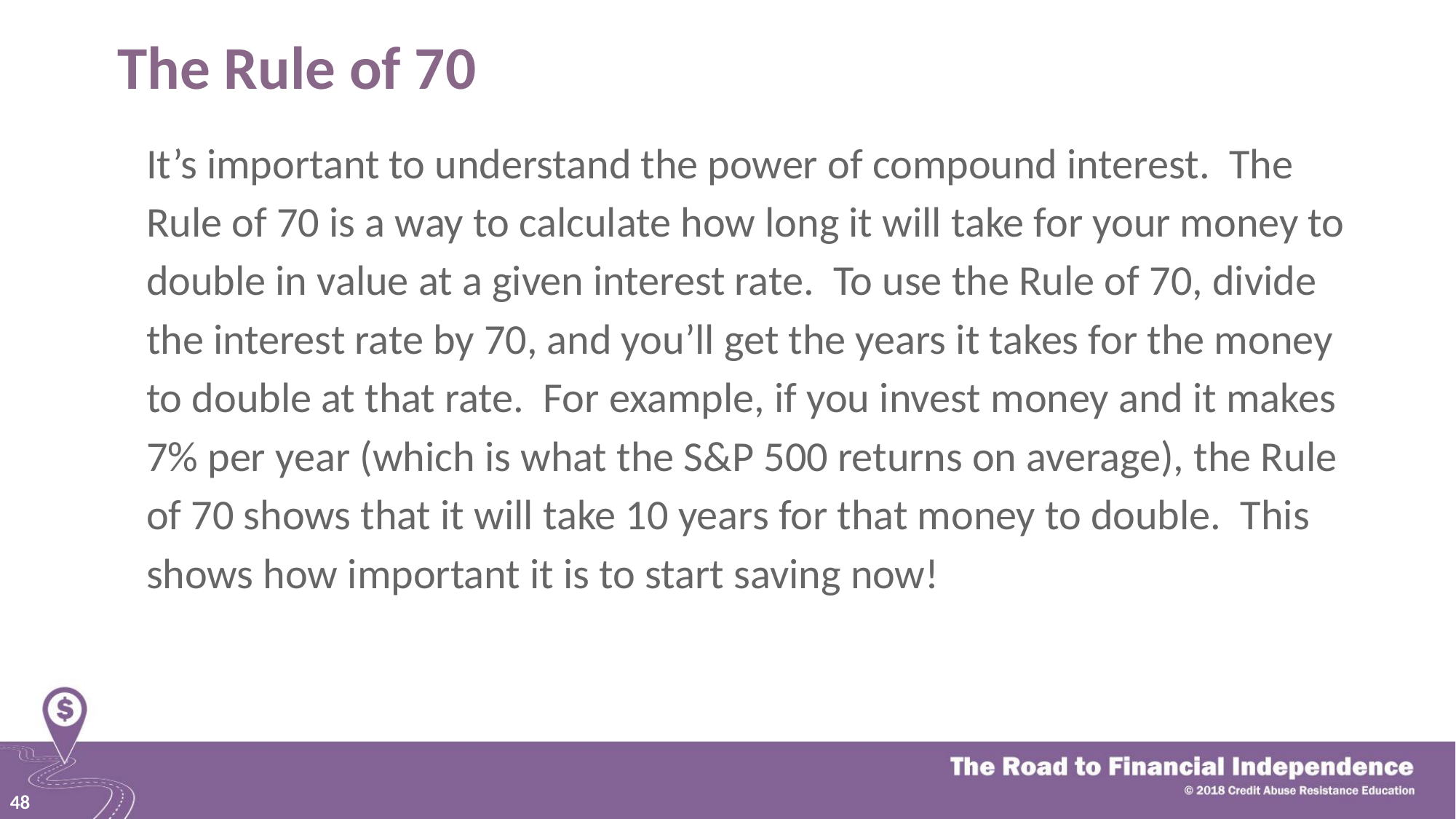

# The Rule of 70
It’s important to understand the power of compound interest.  The Rule of 70 is a way to calculate how long it will take for your money to double in value at a given interest rate.  To use the Rule of 70, divide the interest rate by 70, and you’ll get the years it takes for the money to double at that rate.  For example, if you invest money and it makes 7% per year (which is what the S&P 500 returns on average), the Rule of 70 shows that it will take 10 years for that money to double.  This shows how important it is to start saving now!
48